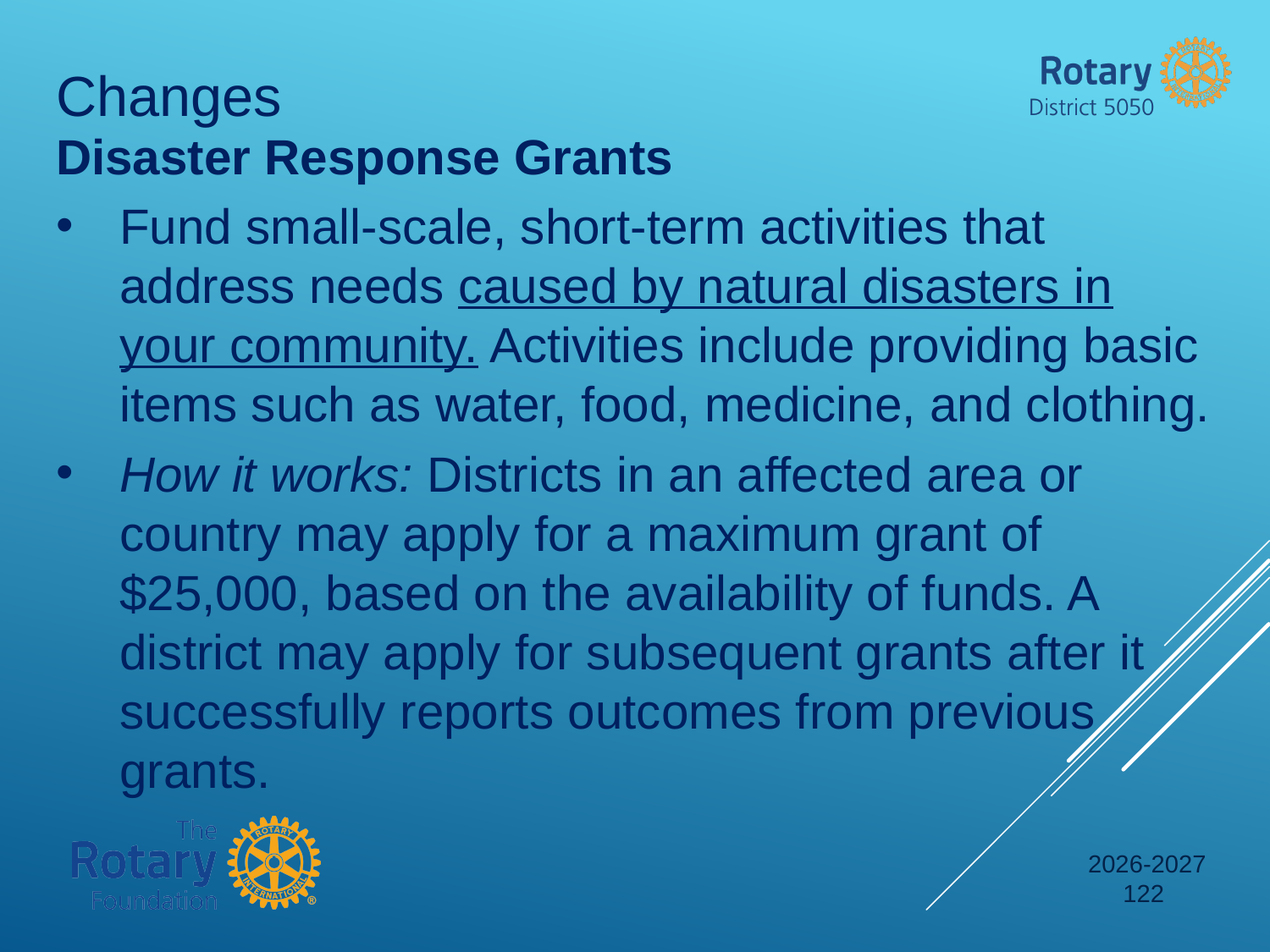

Changes
Disaster Response Grants
Fund small-scale, short-term activities that address needs caused by natural disasters in your community. Activities include providing basic items such as water, food, medicine, and clothing.
How it works: Districts in an affected area or country may apply for a maximum grant of $25,000, based on the availability of funds. A district may apply for subsequent grants after it successfully reports outcomes from previous grants.